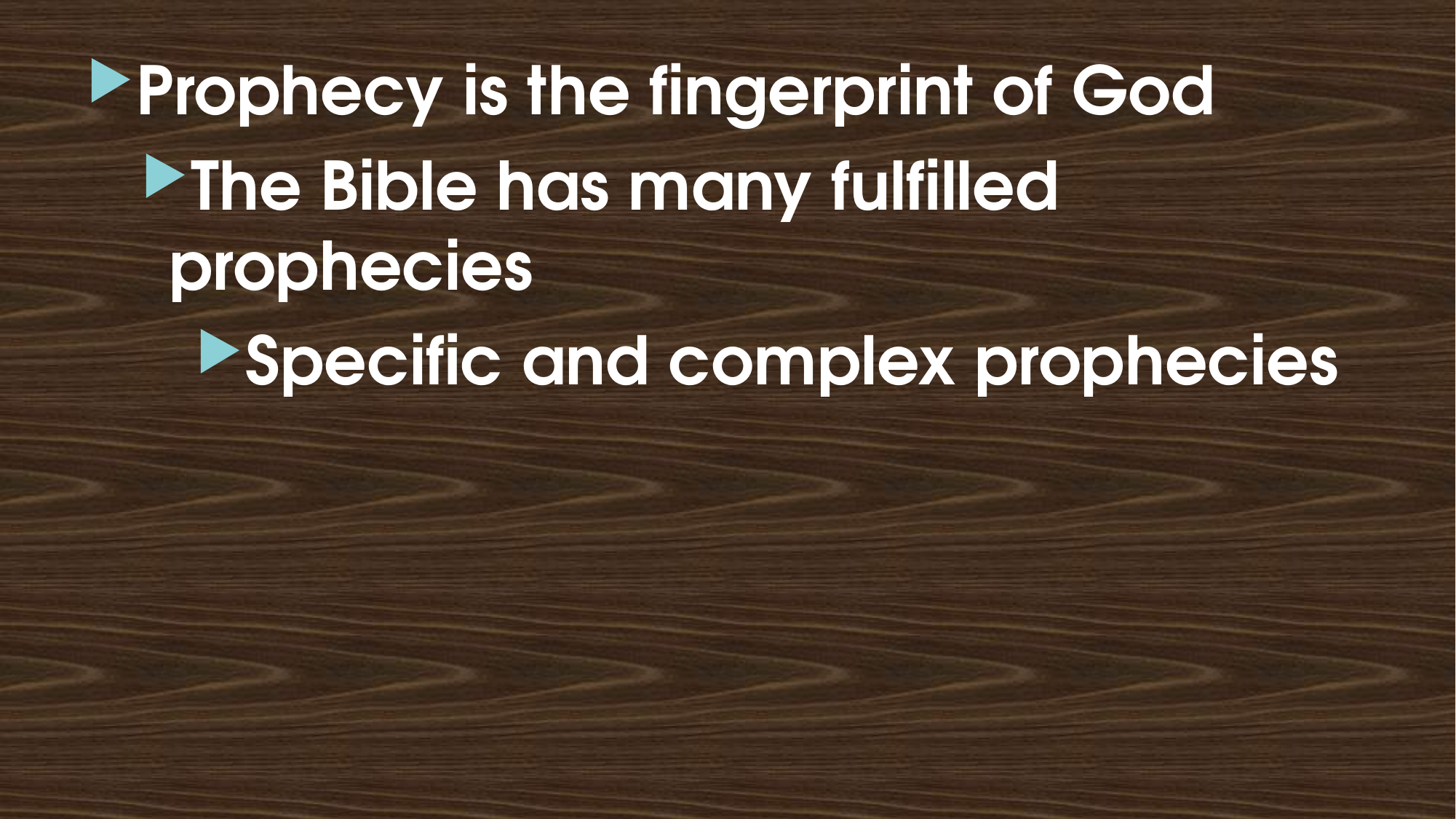

Prophecy is the fingerprint of God
The Bible has many fulfilled prophecies
Specific and complex prophecies